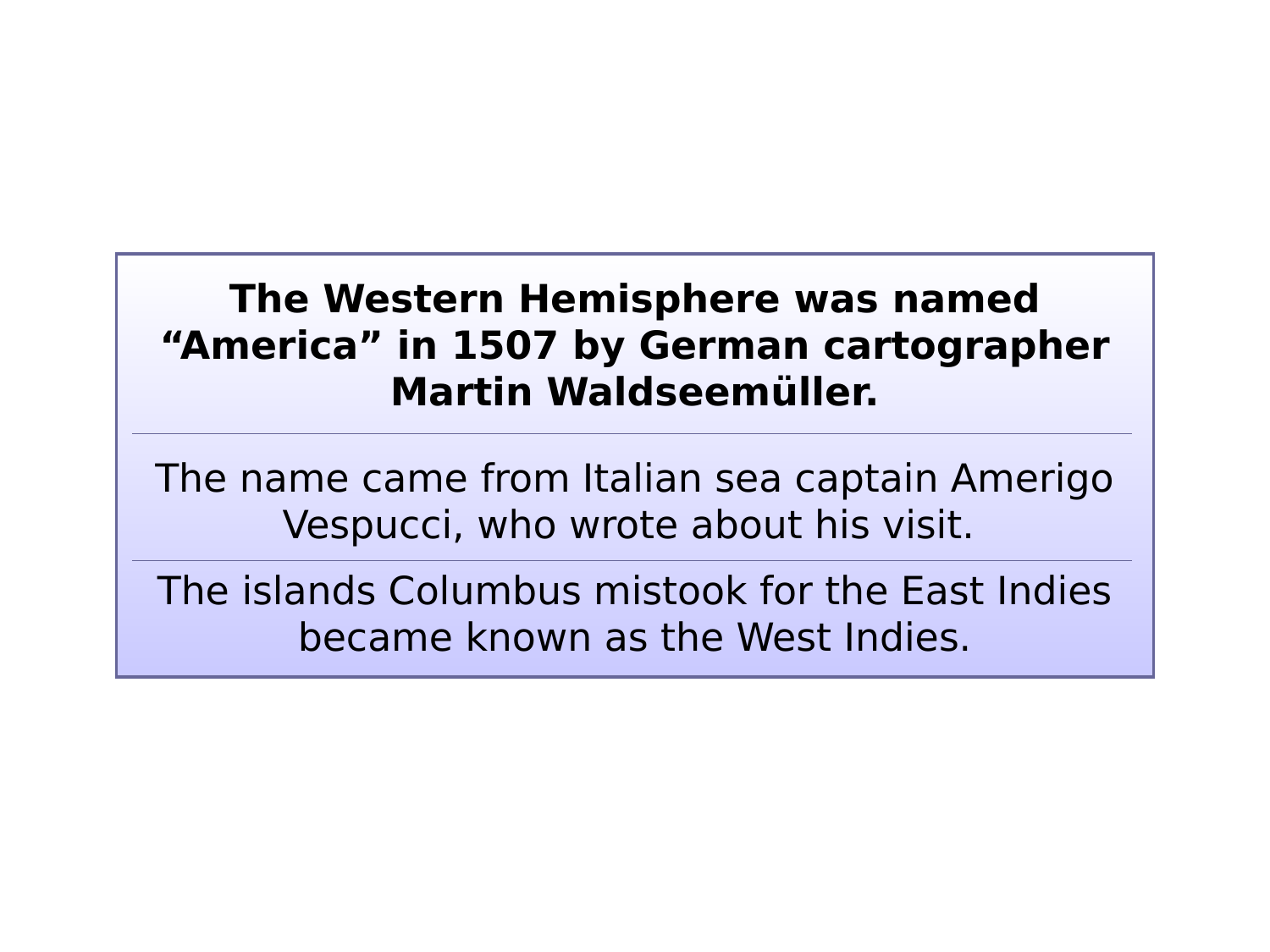

|  |
| --- |
|  |
|  |
The Western Hemisphere was named “America” in 1507 by German cartographer Martin Waldseemüller.
The name came from Italian sea captain Amerigo Vespucci, who wrote about his visit.
The islands Columbus mistook for the East Indies became known as the West Indies.